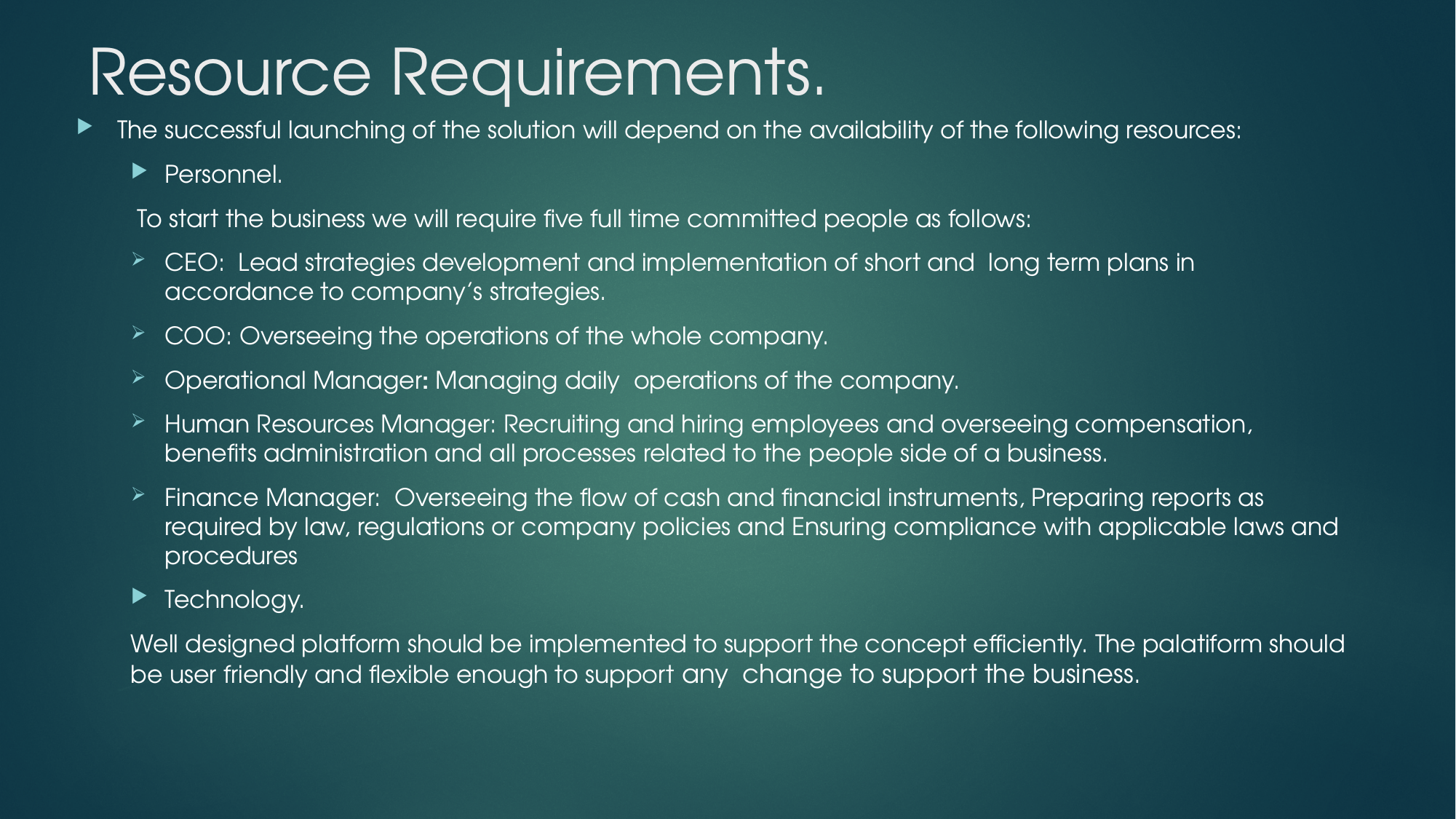

# Resource Requirements.
The successful launching of the solution will depend on the availability of the following resources:
Personnel.
 To start the business we will require five full time committed people as follows:
CEO:  Lead strategies development and implementation of short and  long term plans in accordance to company’s strategies.
COO: Overseeing the operations of the whole company.
Operational Manager: Managing daily  operations of the company.
Human Resources Manager: Recruiting and hiring employees and overseeing compensation, benefits administration and all processes related to the people side of a business.
Finance Manager:  Overseeing the flow of cash and financial instruments, Preparing reports as required by law, regulations or company policies and Ensuring compliance with applicable laws and procedures
Technology.
Well designed platform should be implemented to support the concept efficiently. The palatiform should be user friendly and flexible enough to support any  change to support the business.